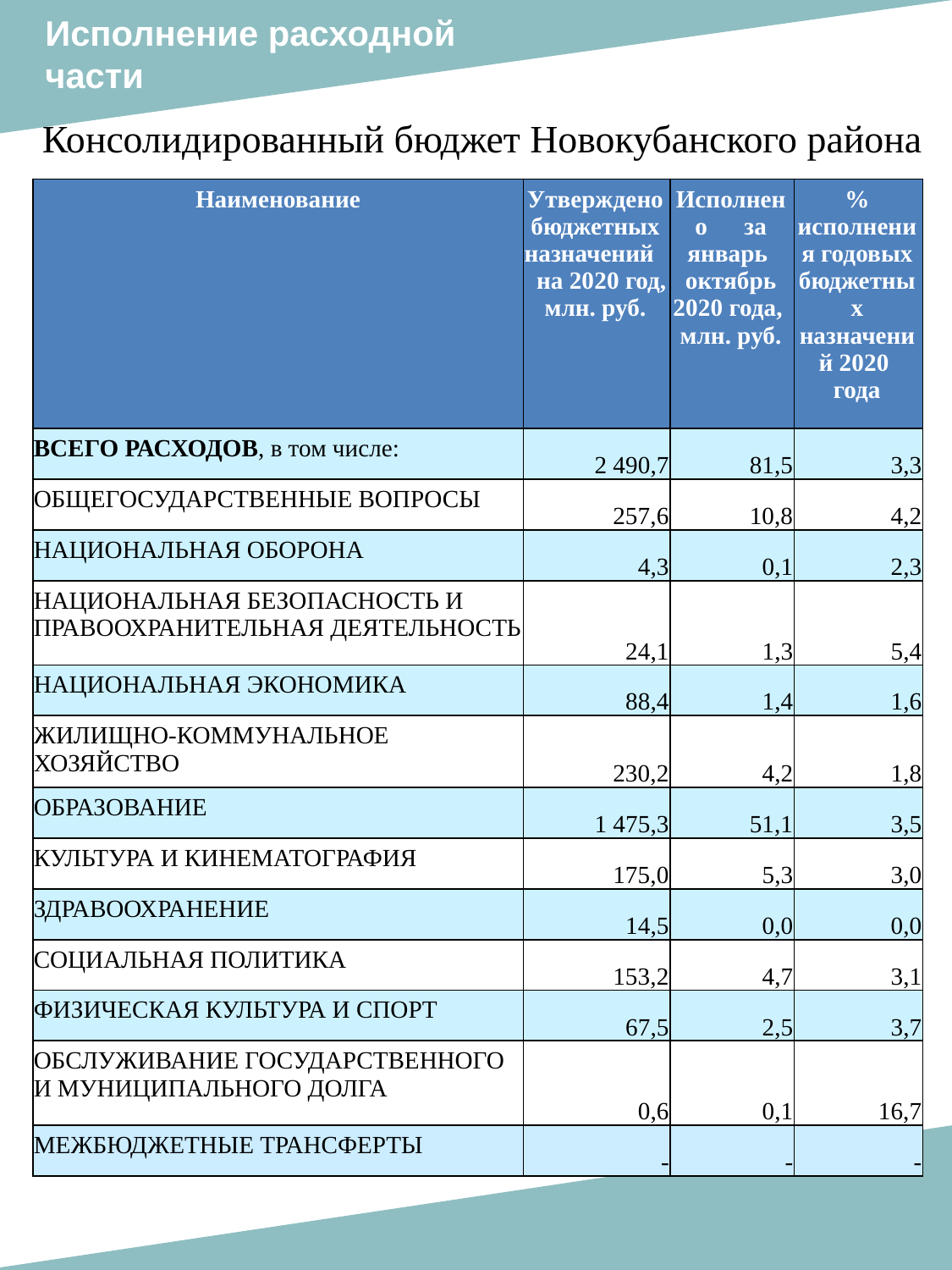

Исполнение расходной
части
Консолидированный бюджет Новокубанского района
| Наименование | Утверждено бюджетных назначений на 2020 год, млн. руб. | Исполнено за январь октябрь 2020 года, млн. руб. | % исполнения годовых бюджетных назначений 2020 года |
| --- | --- | --- | --- |
| ВСЕГО РАСХОДОВ, в том числе: | 2 490,7 | 81,5 | 3,3 |
| ОБЩЕГОСУДАРСТВЕННЫЕ ВОПРОСЫ | 257,6 | 10,8 | 4,2 |
| НАЦИОНАЛЬНАЯ ОБОРОНА | 4,3 | 0,1 | 2,3 |
| НАЦИОНАЛЬНАЯ БЕЗОПАСНОСТЬ И ПРАВООХРАНИТЕЛЬНАЯ ДЕЯТЕЛЬНОСТЬ | 24,1 | 1,3 | 5,4 |
| НАЦИОНАЛЬНАЯ ЭКОНОМИКА | 88,4 | 1,4 | 1,6 |
| ЖИЛИЩНО-КОММУНАЛЬНОЕ ХОЗЯЙСТВО | 230,2 | 4,2 | 1,8 |
| ОБРАЗОВАНИЕ | 1 475,3 | 51,1 | 3,5 |
| КУЛЬТУРА И КИНЕМАТОГРАФИЯ | 175,0 | 5,3 | 3,0 |
| ЗДРАВООХРАНЕНИЕ | 14,5 | 0,0 | 0,0 |
| СОЦИАЛЬНАЯ ПОЛИТИКА | 153,2 | 4,7 | 3,1 |
| ФИЗИЧЕСКАЯ КУЛЬТУРА И СПОРТ | 67,5 | 2,5 | 3,7 |
| ОБСЛУЖИВАНИЕ ГОСУДАРСТВЕННОГО И МУНИЦИПАЛЬНОГО ДОЛГА | 0,6 | 0,1 | 16,7 |
| МЕЖБЮДЖЕТНЫЕ ТРАНСФЕРТЫ | - | - | - |